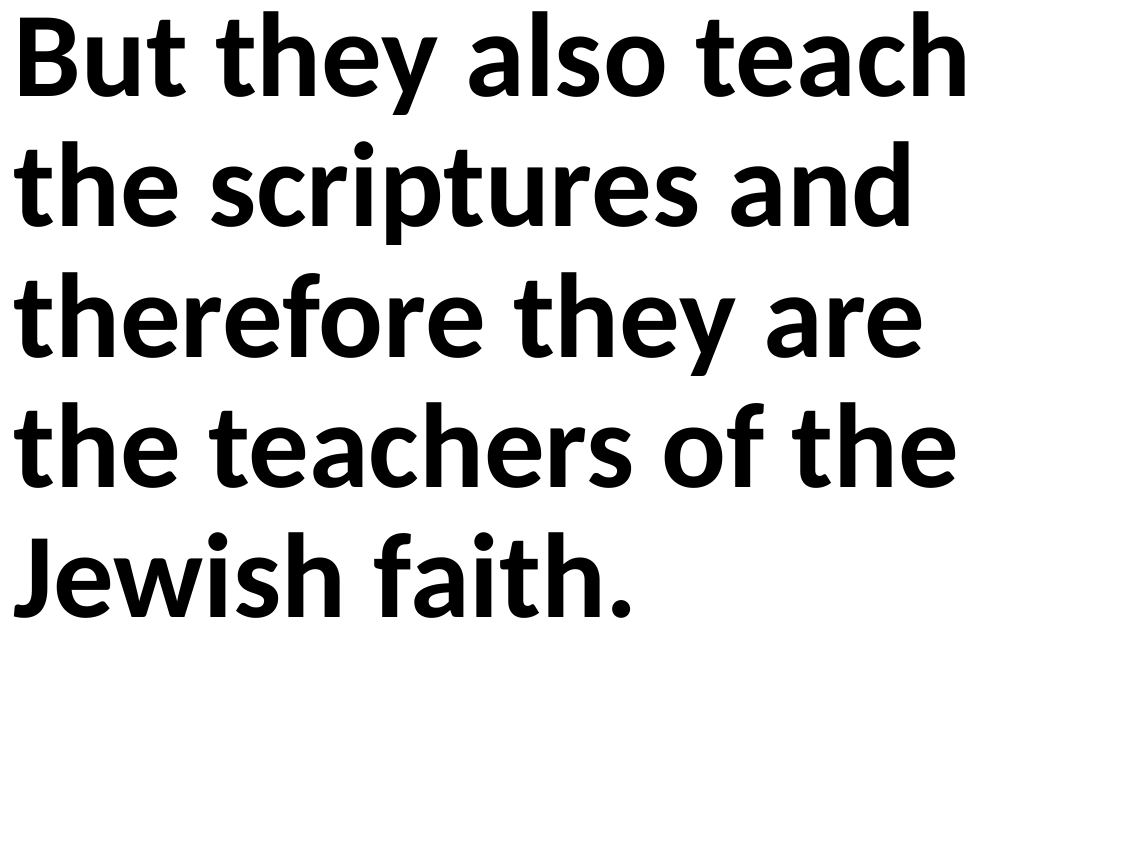

But they also teach the scriptures and therefore they are the teachers of the Jewish faith.